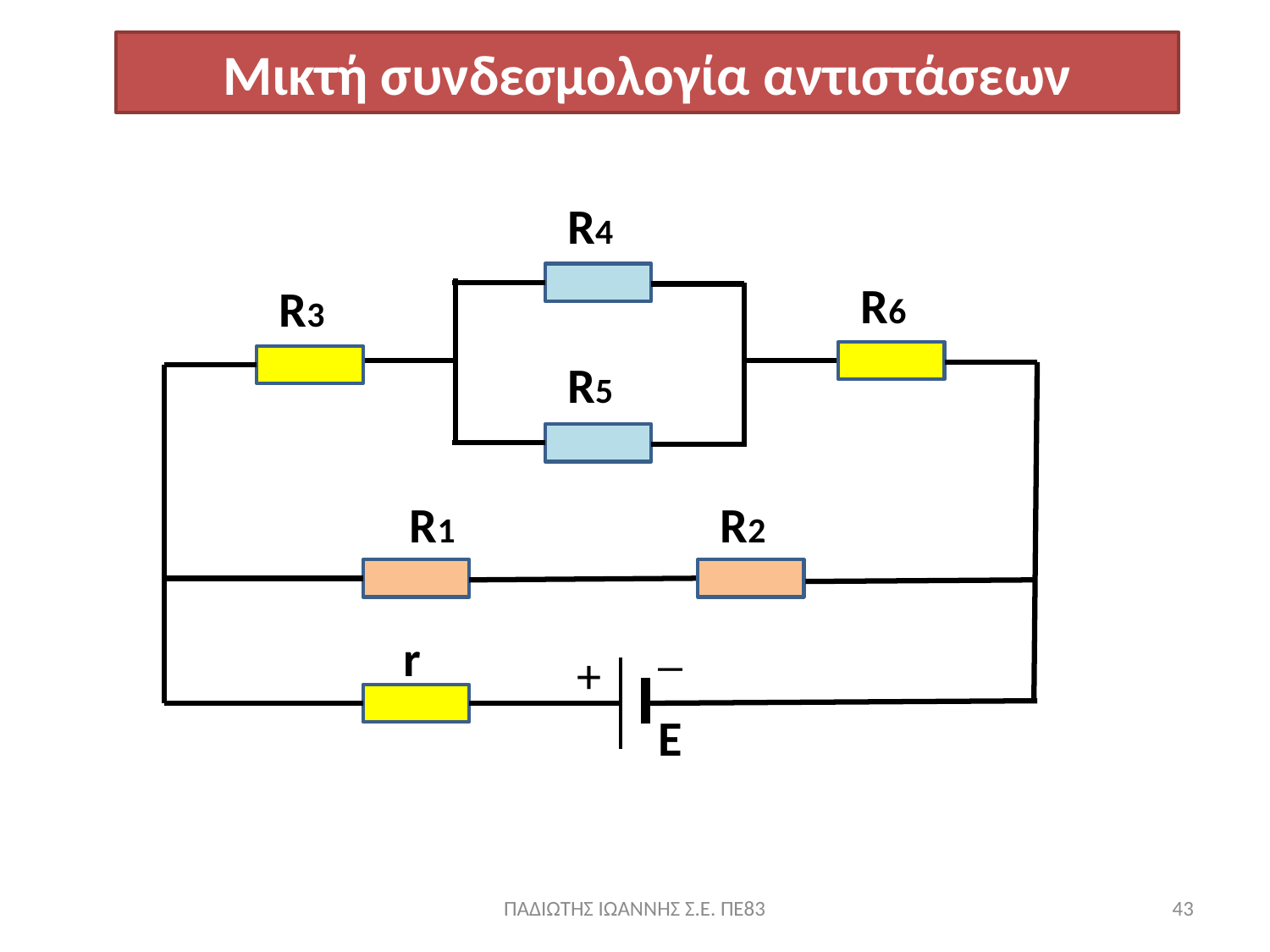

Μικτή συνδεσμολογία αντιστάσεων
R4

R6
R3

R5

R1
R2

_
r
+

E
ΠΑΔΙΩΤΗΣ ΙΩΑΝΝΗΣ Σ.Ε. ΠΕ83
43